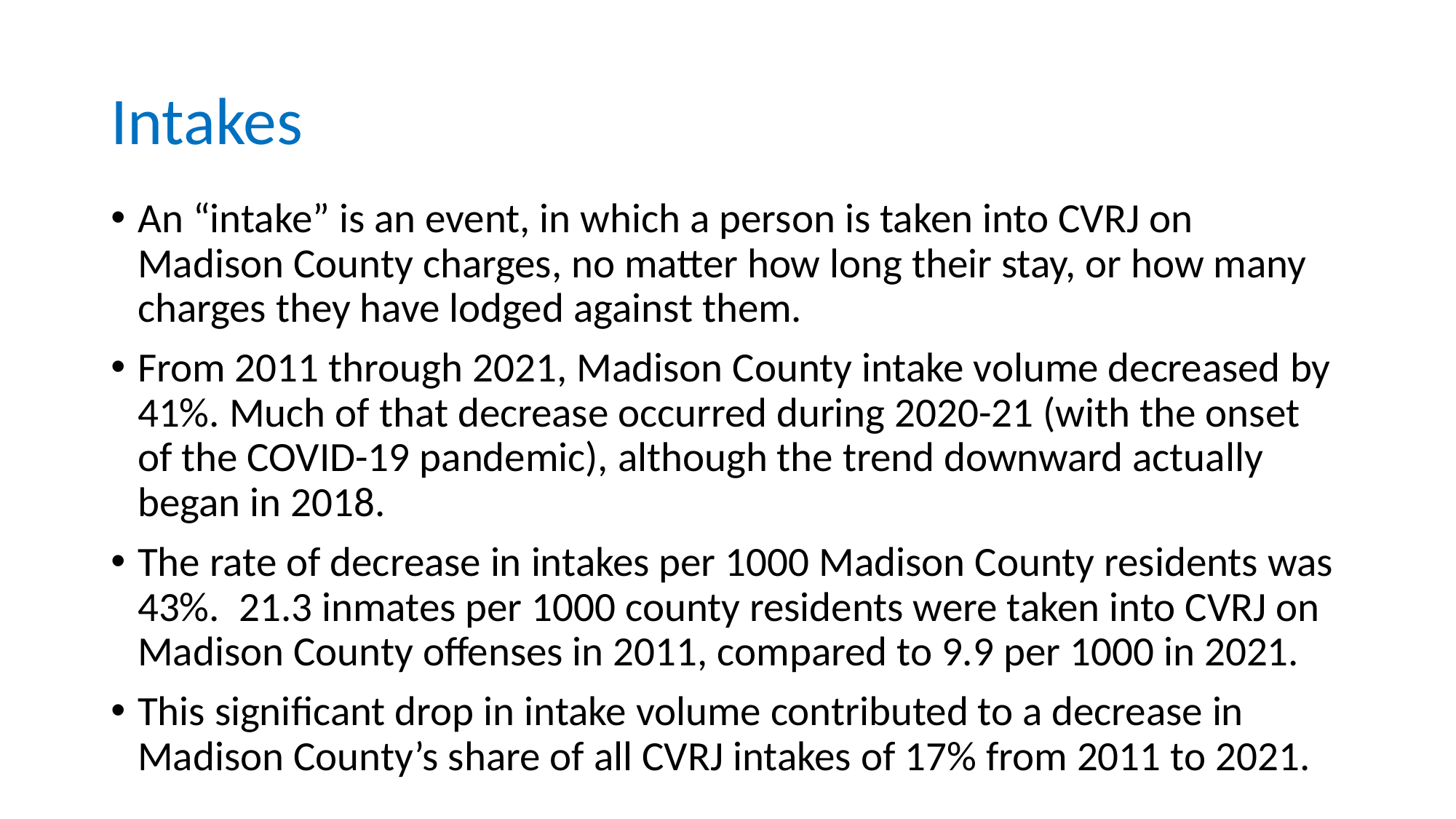

# Intakes
An “intake” is an event, in which a person is taken into CVRJ on Madison County charges, no matter how long their stay, or how many charges they have lodged against them.
From 2011 through 2021, Madison County intake volume decreased by 41%. Much of that decrease occurred during 2020-21 (with the onset of the COVID-19 pandemic), although the trend downward actually began in 2018.
The rate of decrease in intakes per 1000 Madison County residents was 43%.  21.3 inmates per 1000 county residents were taken into CVRJ on Madison County offenses in 2011, compared to 9.9 per 1000 in 2021.
This significant drop in intake volume contributed to a decrease in Madison County’s share of all CVRJ intakes of 17% from 2011 to 2021.